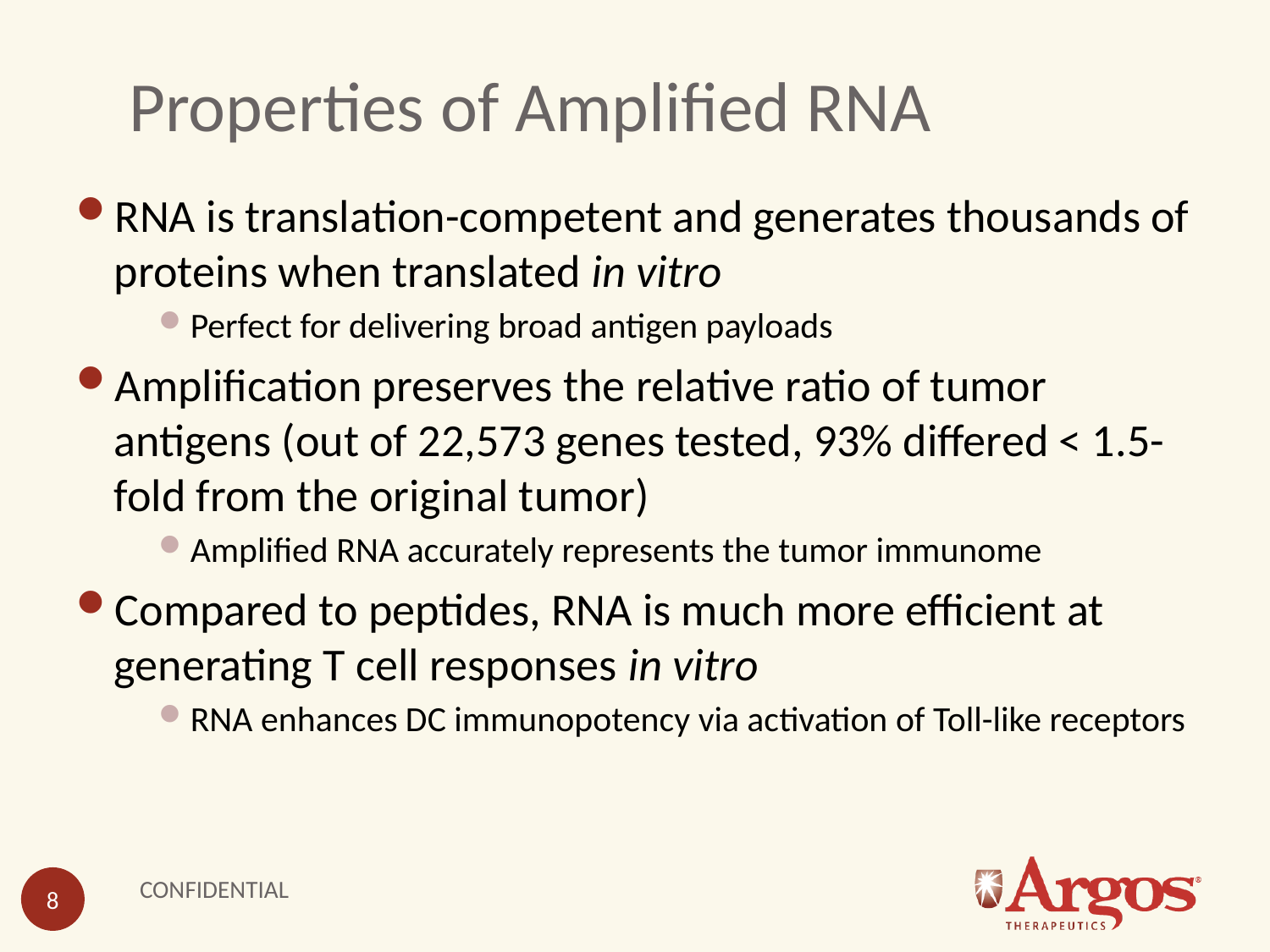

# Properties of Amplified RNA
RNA is translation-competent and generates thousands of proteins when translated in vitro
Perfect for delivering broad antigen payloads
Amplification preserves the relative ratio of tumor antigens (out of 22,573 genes tested, 93% differed < 1.5-fold from the original tumor)
Amplified RNA accurately represents the tumor immunome
Compared to peptides, RNA is much more efficient at generating T cell responses in vitro
RNA enhances DC immunopotency via activation of Toll-like receptors

CONFIDENTIAL
8